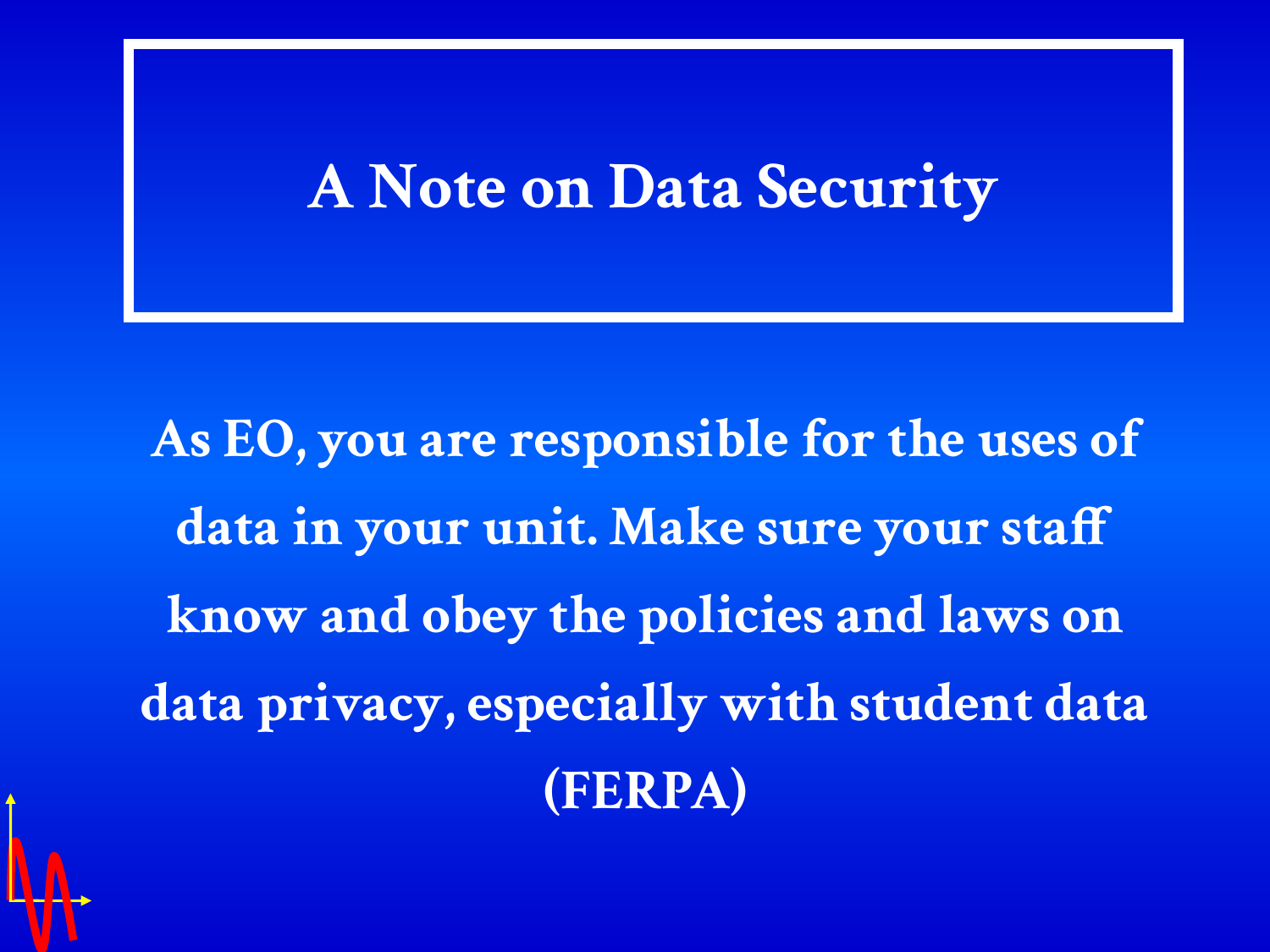

# A Note on Data Security
As EO, you are responsible for the uses of data in your unit. Make sure your staff know and obey the policies and laws on data privacy, especially with student data (FERPA)